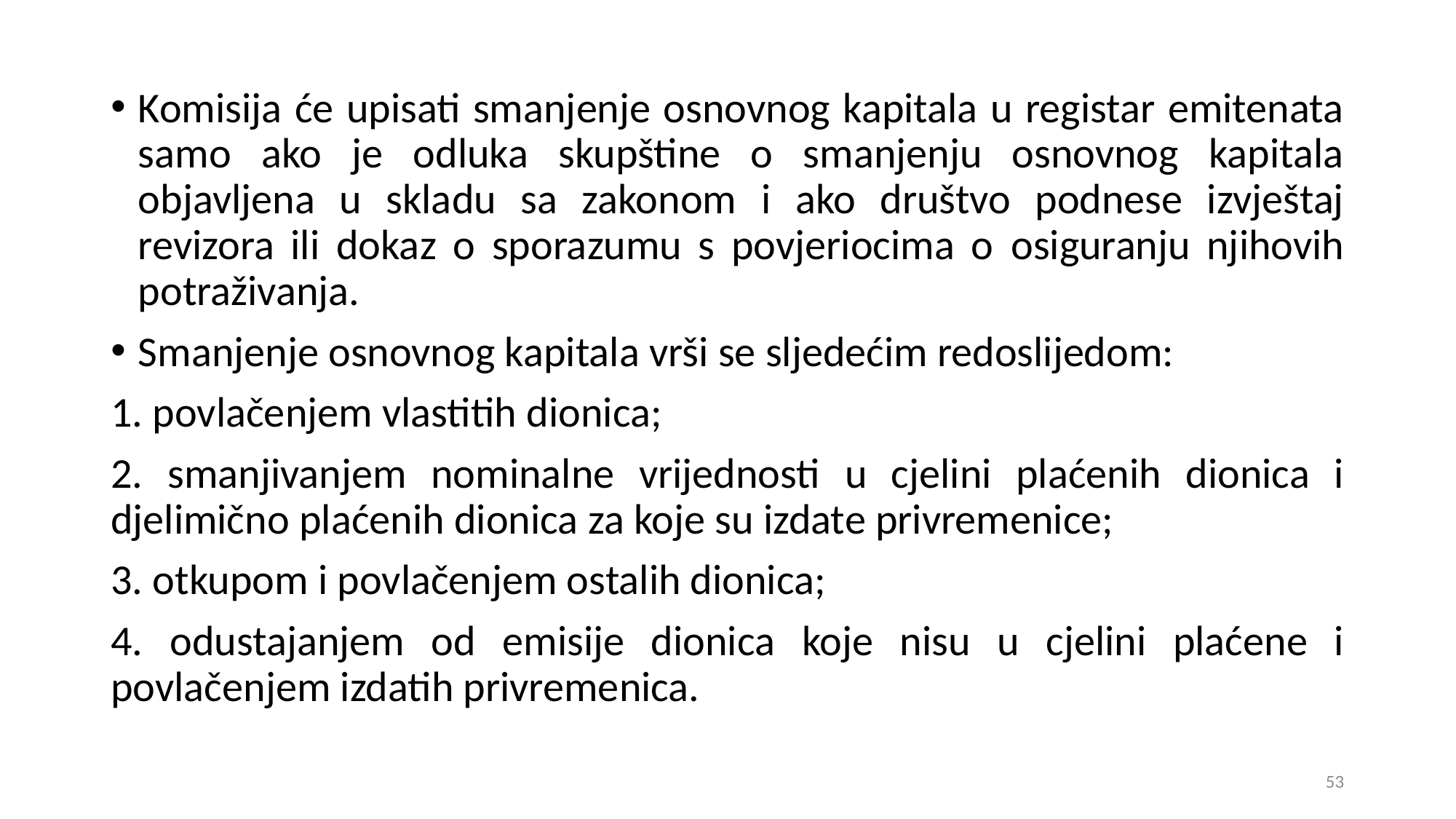

Komisija će upisati smanjenje osnovnog kapitala u registar emitenata samo ako je odluka skupštine o smanjenju osnovnog kapitala objavljena u skladu sa zakonom i ako društvo podnese izvještaj revizora ili dokaz o sporazumu s povjeriocima o osiguranju njihovih potraživanja.
Smanjenje osnovnog kapitala vrši se sljedećim redoslijedom:
1. povlačenjem vlastitih dionica;
2. smanjivanjem nominalne vrijednosti u cjelini plaćenih dionica i djelimično plaćenih dionica za koje su izdate privremenice;
3. otkupom i povlačenjem ostalih dionica;
4. odustajanjem od emisije dionica koje nisu u cjelini plaćene i povlačenjem izdatih privremenica.
53